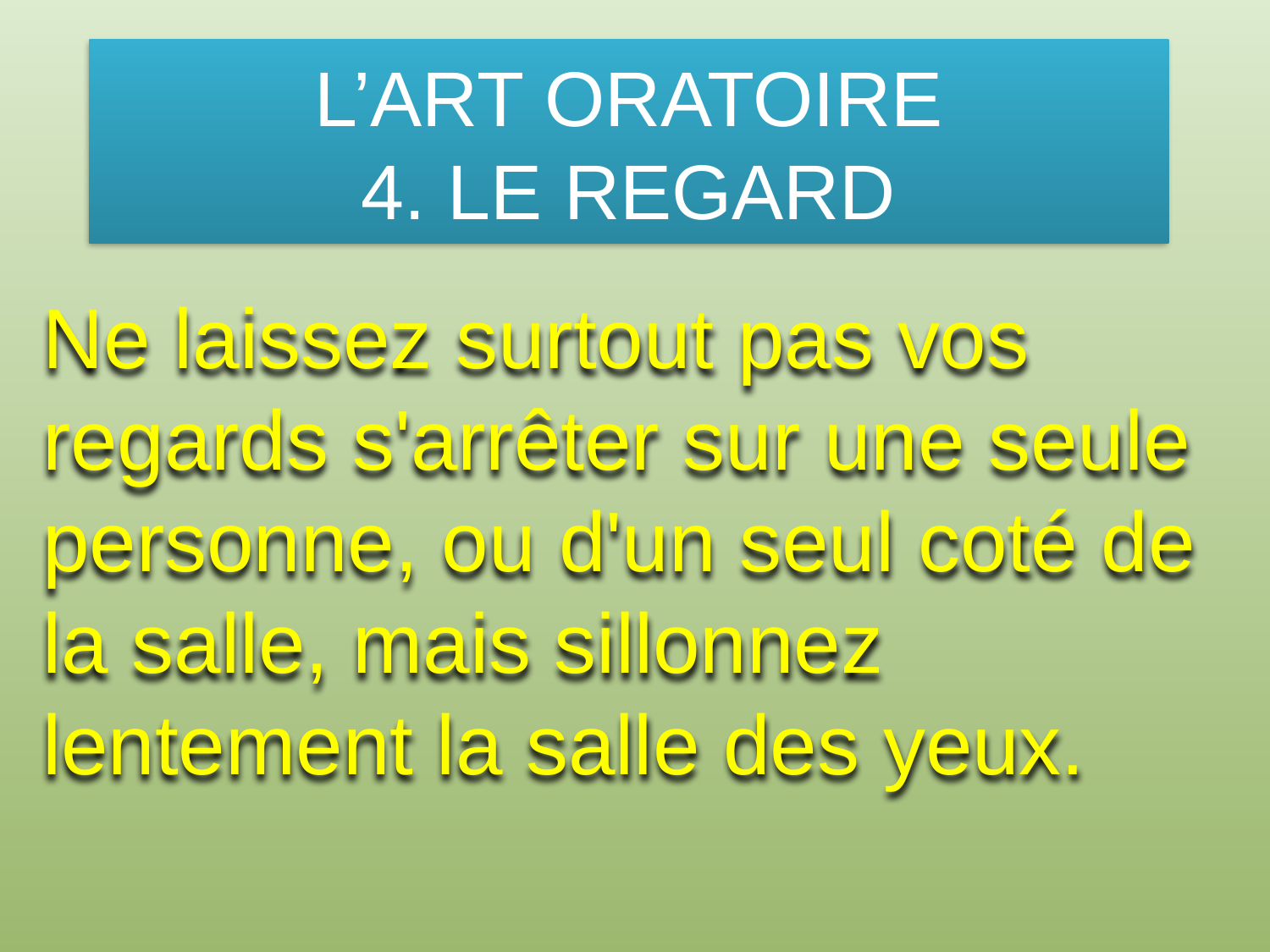

# L’ART ORATOIRE 4. LE REGARD
Ne laissez surtout pas vos regards s'arrêter sur une seule personne, ou d'un seul coté de la salle, mais sillonnez lentement la salle des yeux.